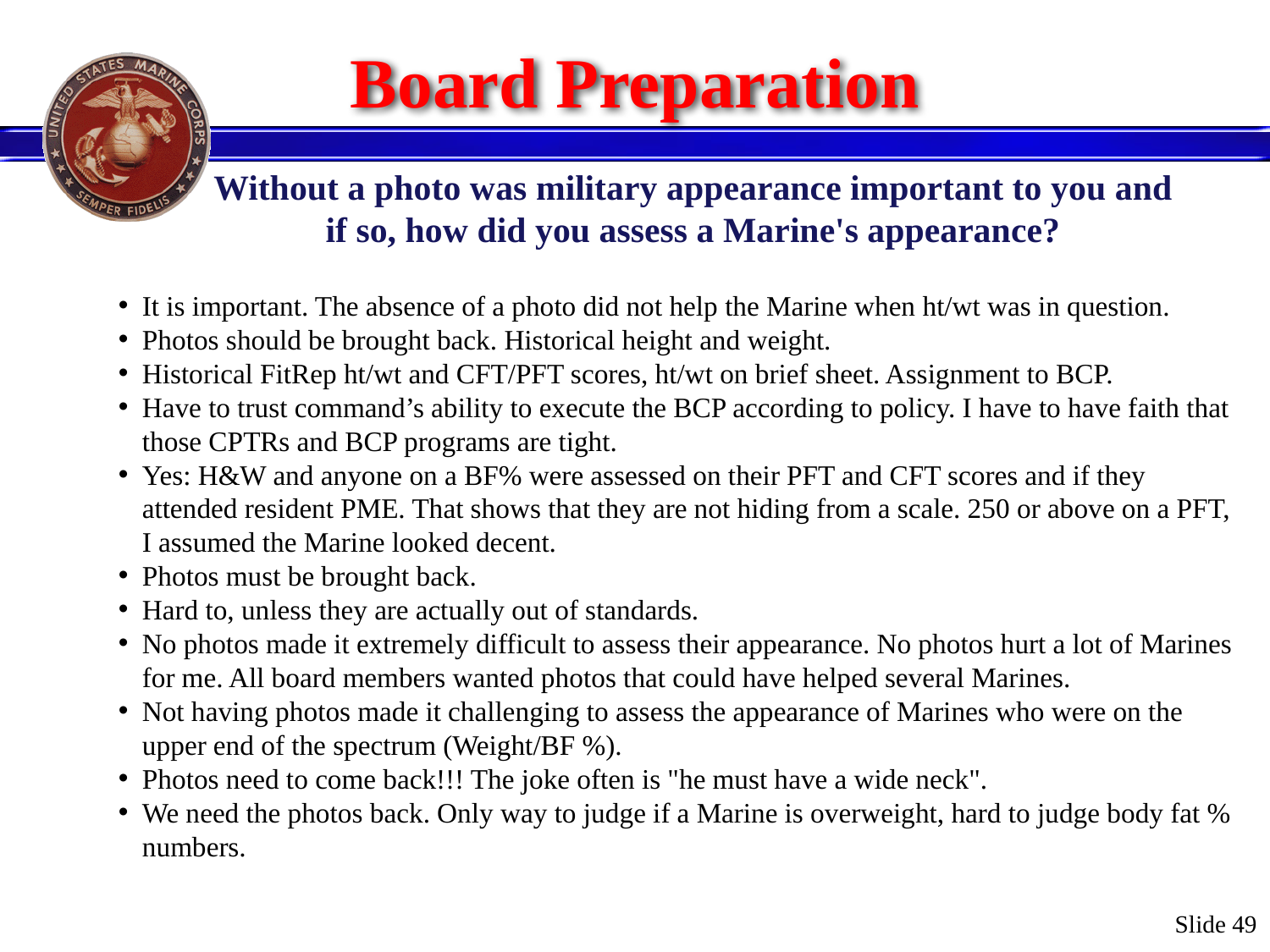

# Board Preparation
Without a photo was military appearance important to you and if so, how did you assess a Marine's appearance?
It is important. The absence of a photo did not help the Marine when ht/wt was in question.
Photos should be brought back. Historical height and weight.
Historical FitRep ht/wt and CFT/PFT scores, ht/wt on brief sheet. Assignment to BCP.
Have to trust command’s ability to execute the BCP according to policy. I have to have faith that those CPTRs and BCP programs are tight.
Yes: H&W and anyone on a BF% were assessed on their PFT and CFT scores and if they attended resident PME. That shows that they are not hiding from a scale. 250 or above on a PFT, I assumed the Marine looked decent.
Photos must be brought back.
Hard to, unless they are actually out of standards.
No photos made it extremely difficult to assess their appearance. No photos hurt a lot of Marines for me. All board members wanted photos that could have helped several Marines.
Not having photos made it challenging to assess the appearance of Marines who were on the upper end of the spectrum (Weight/BF %).
Photos need to come back!!! The joke often is "he must have a wide neck".
We need the photos back. Only way to judge if a Marine is overweight, hard to judge body fat % numbers.

Slide 49